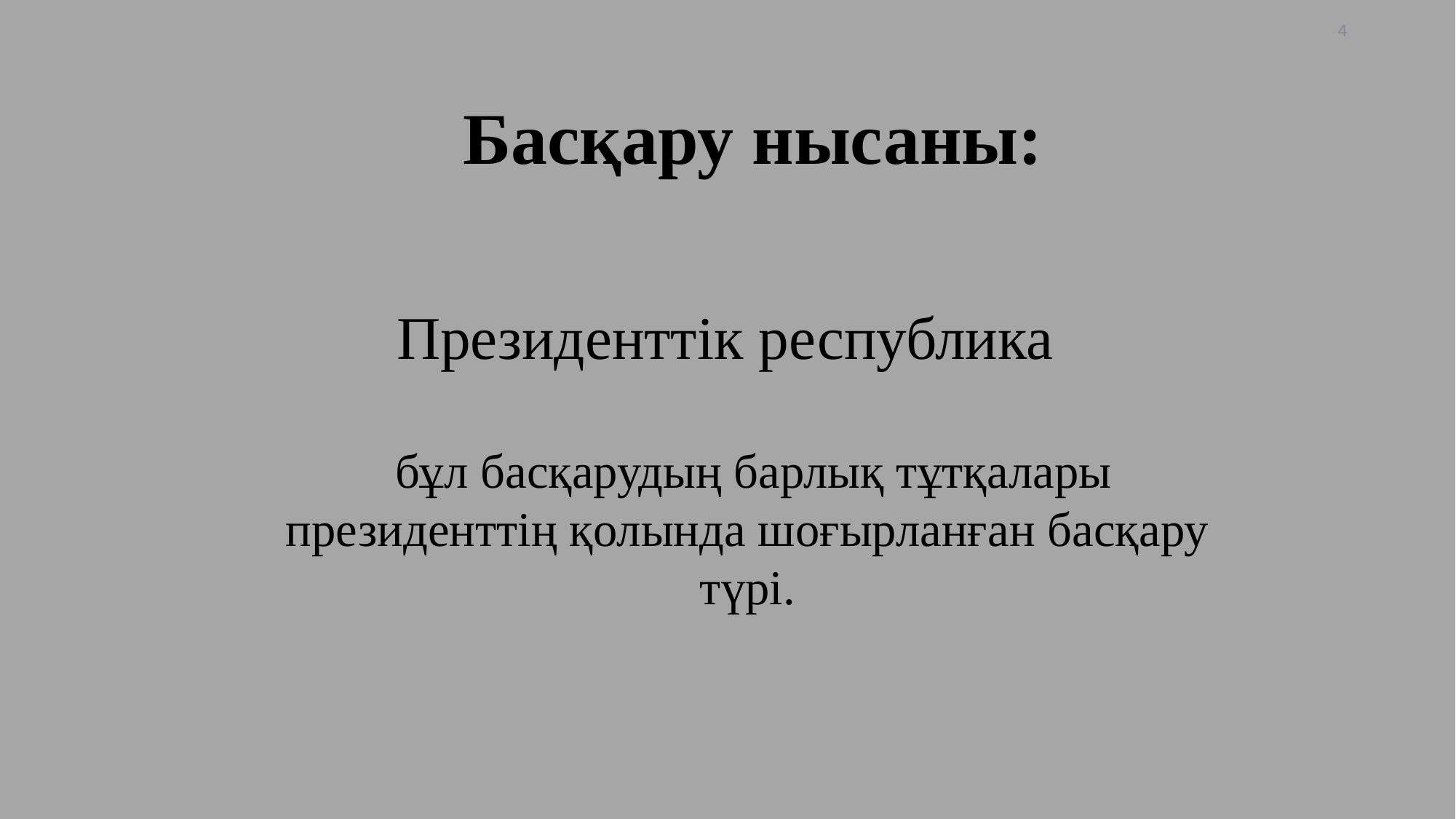

Құрылым нысаны:
федеративті мемлекет
Әкімшілік-аумақтық құрылым түрінде Аргентина-23 провинциядан және Буэнос-Айрестің бір федералды округінен тұратын федералды мемлекет. Федерацияның әрбір субъектісінің өзіндік конституциясы бар, оған сәйкес өзін-өзі басқару жүзеге асырылады.
Құқықтық жүйесі:
Азаматтық құқық
азаматтық заңдарда көрініс тапқан мүліктік және мүліктік қатынастармен байланысы бар мүліктік емес, жеке қатынастарды реттейтін нормалар жиынтығы. Бұл нормалар азаматтық заңнамада көрініс тапқан.
4
Басқару нысаны:
Президенттік республика
 бұл басқарудың барлық тұтқалары президенттің қолында шоғырланған басқару түрі.